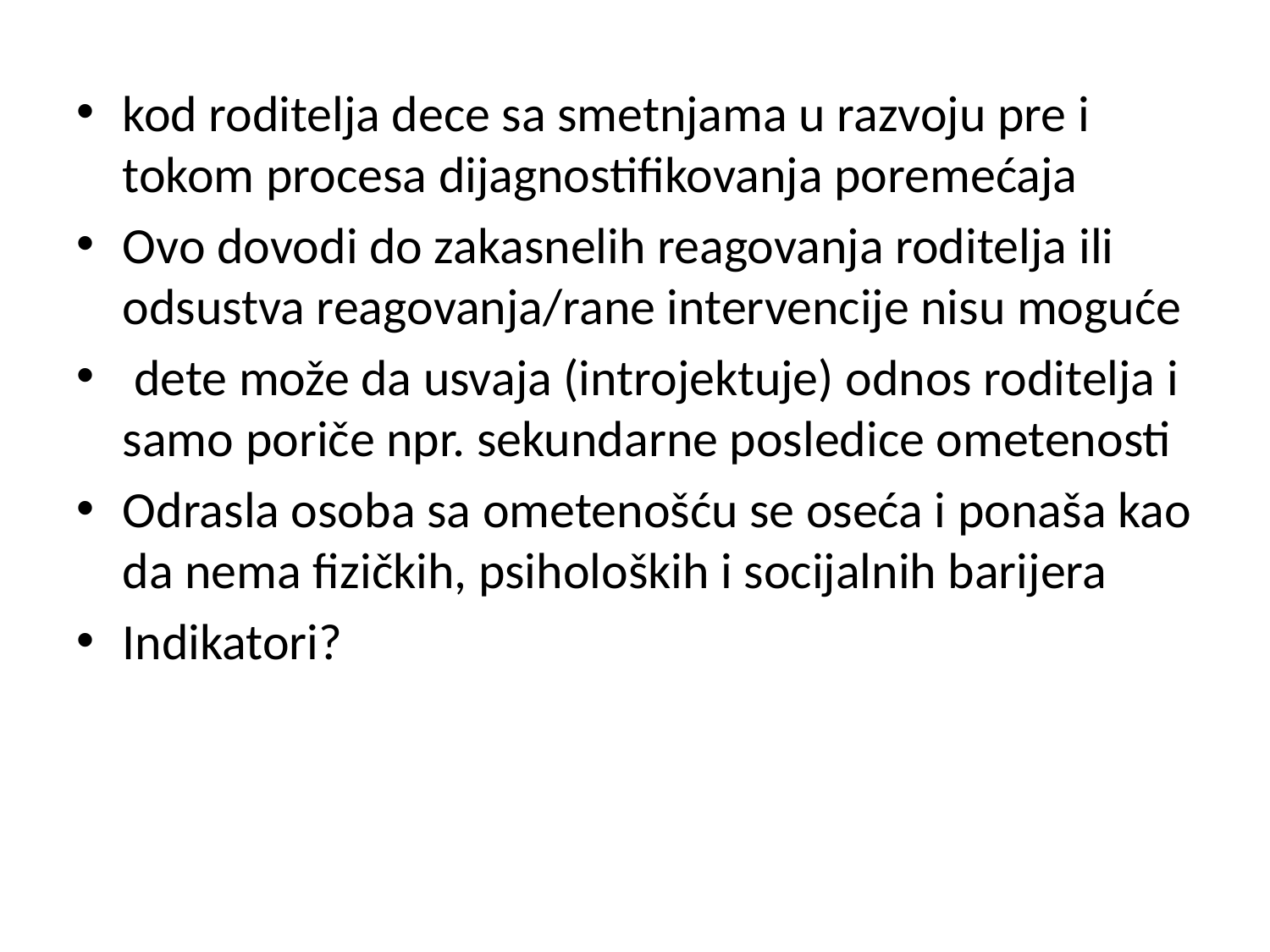

#
kod roditelja dece sa smetnjama u razvoju pre i tokom procesa dijagnostifikovanja poremećaja
Ovo dovodi do zakasnelih reagovanja roditelja ili odsustva reagovanja/rane intervencije nisu moguće
 dete može da usvaja (introjektuje) odnos roditelja i samo poriče npr. sekundarne posledice ometenosti
Odrasla osoba sa ometenošću se oseća i ponaša kao da nema fizičkih, psiholoških i socijalnih barijera
Indikatori?